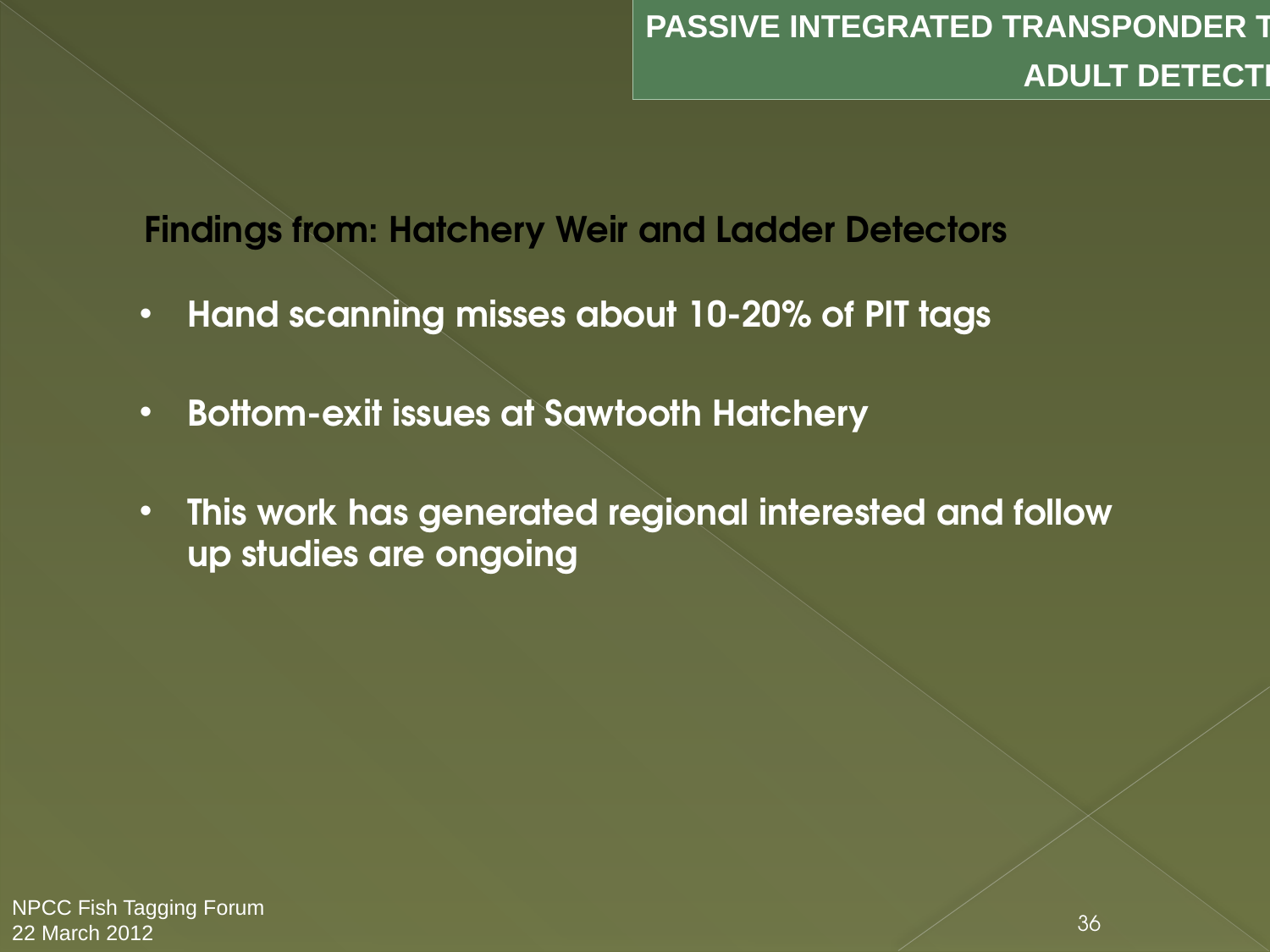

Passive Integrated Transponder Tags
Adult Detections
Findings from: Hatchery Weir and Ladder Detectors
Hand scanning misses about 10-20% of PIT tags

Bottom-exit issues at Sawtooth Hatchery

This work has generated regional interested and follow up studies are ongoing
NPCC Fish Tagging Forum
22 March 2012
36